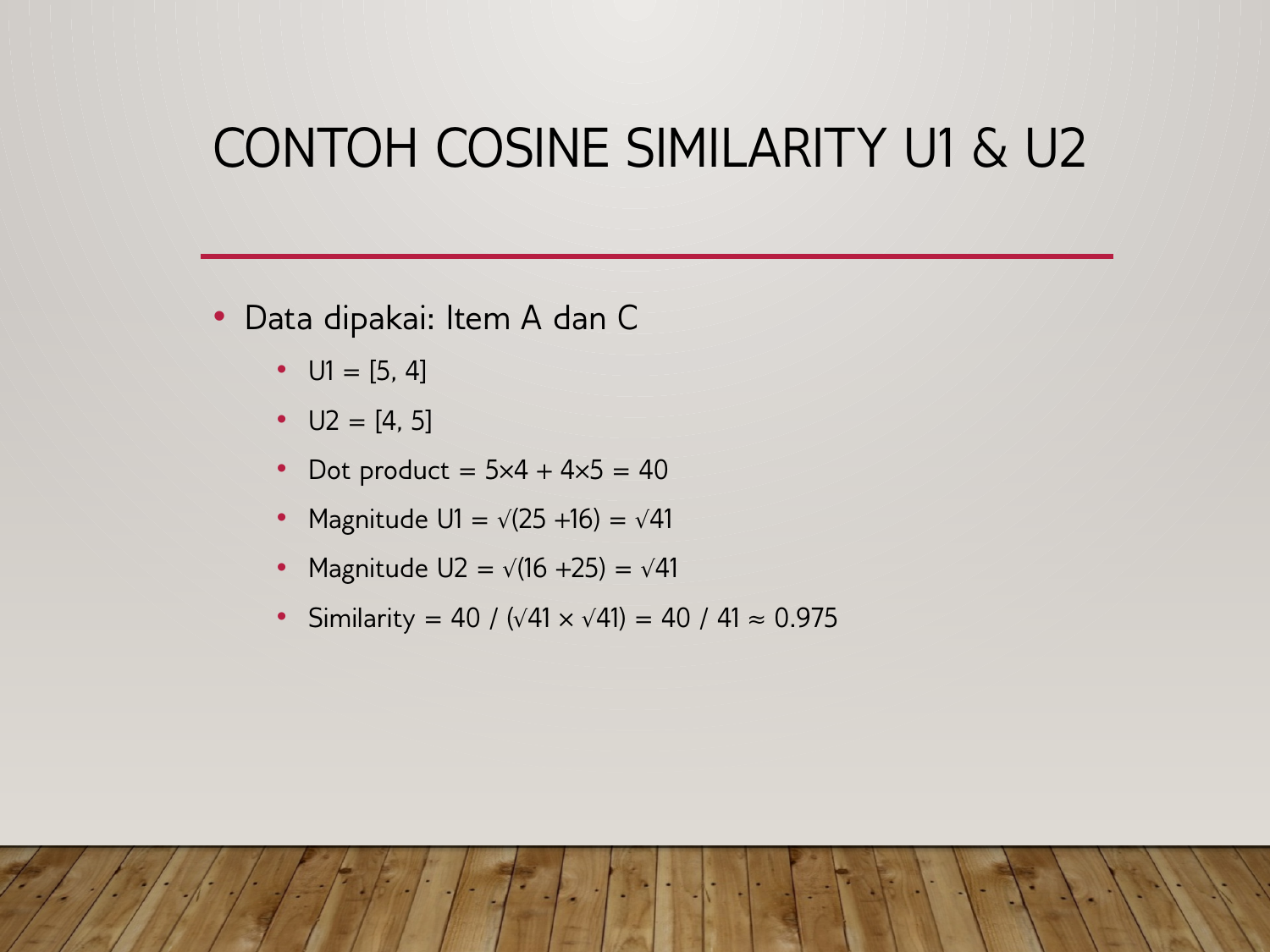

# Contoh Cosine Similarity U1 & U2
Data dipakai: Item A dan C
U1 = [5, 4]
U2 = [4, 5]
Dot product = 5×4 + 4×5 = 40
Magnitude U1 = √(25 +16) = √41
Magnitude U2 = √(16 +25) = √41
Similarity = 40 / (√41 × √41) = 40 / 41 ≈ 0.975